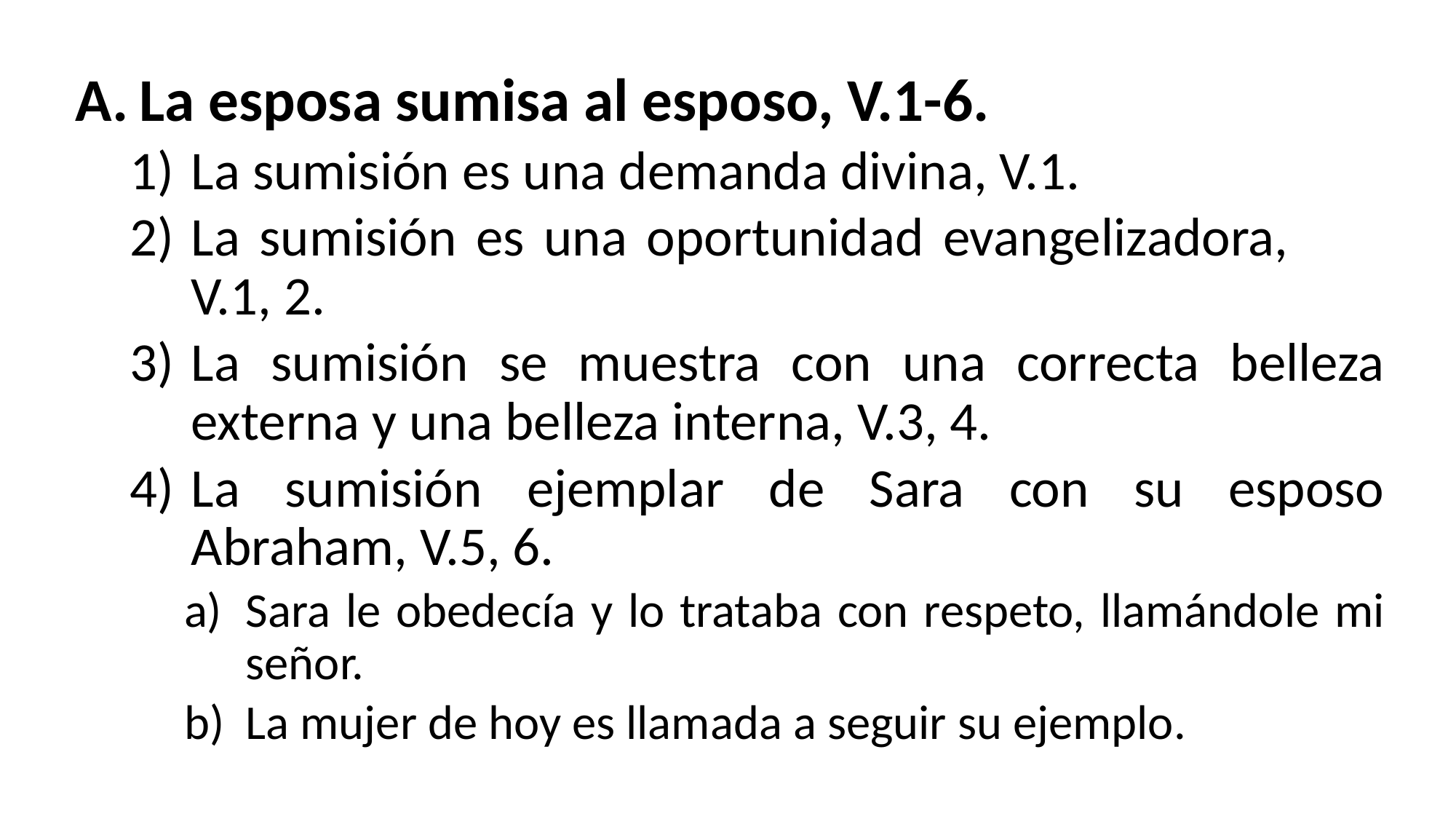

La esposa sumisa al esposo, V.1-6.
La sumisión es una demanda divina, V.1.
La sumisión es una oportunidad evangelizadora,      V.1, 2.
La sumisión se muestra con una correcta belleza externa y una belleza interna, V.3, 4.
La sumisión ejemplar de Sara con su esposo Abraham, V.5, 6.
Sara le obedecía y lo trataba con respeto, llamándole mi señor.
La mujer de hoy es llamada a seguir su ejemplo.